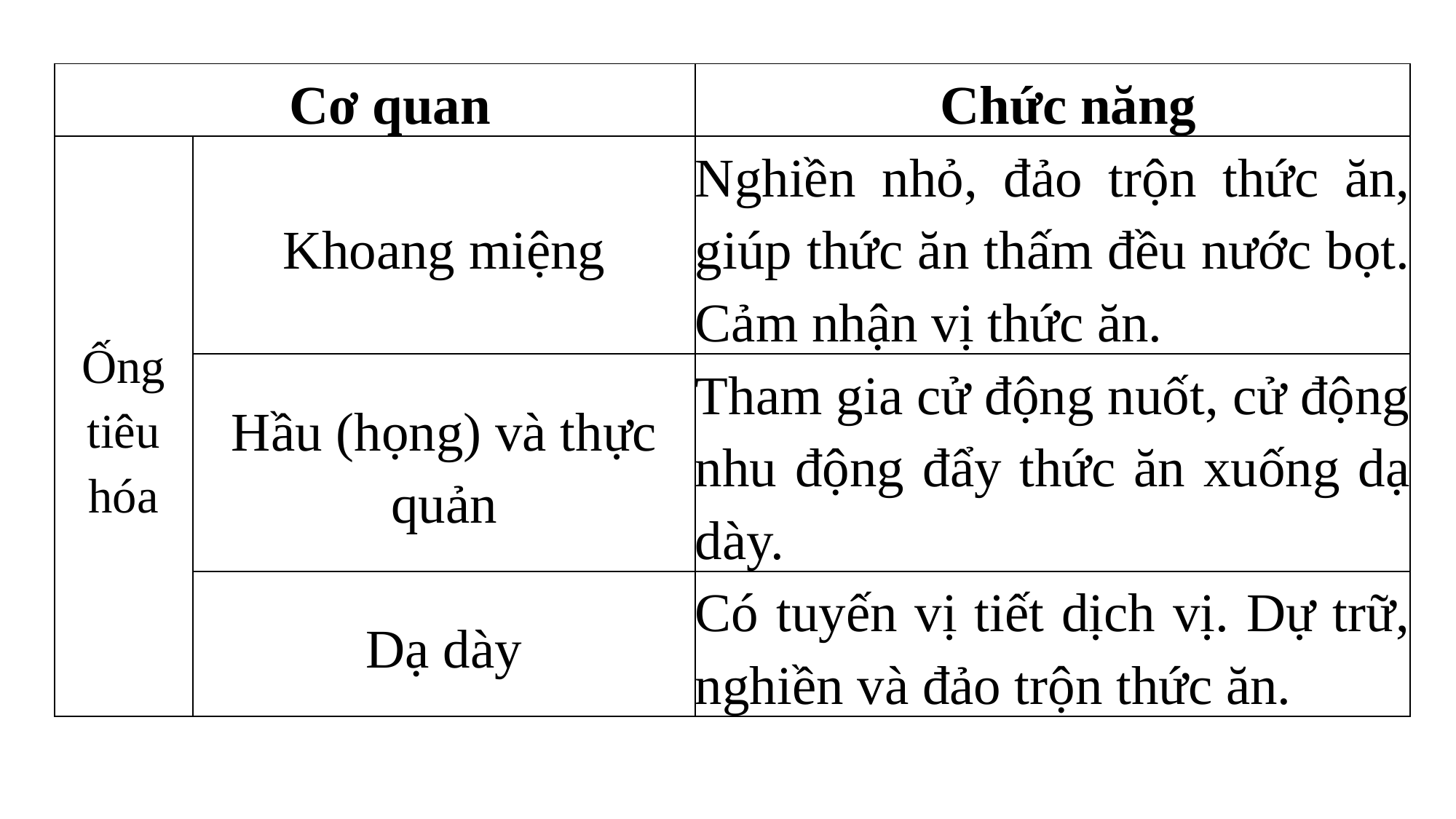

| Cơ quan |  | Chức năng |
| --- | --- | --- |
| Ống tiêu hóa | Khoang miệng | Nghiền nhỏ, đảo trộn thức ăn, giúp thức ăn thấm đều nước bọt. Cảm nhận vị thức ăn. |
|  | Hầu (họng) và thực quản | Tham gia cử động nuốt, cử động nhu động đẩy thức ăn xuống dạ dày. |
|  | Dạ dày | Có tuyến vị tiết dịch vị. Dự trữ, nghiền và đảo trộn thức ăn. |